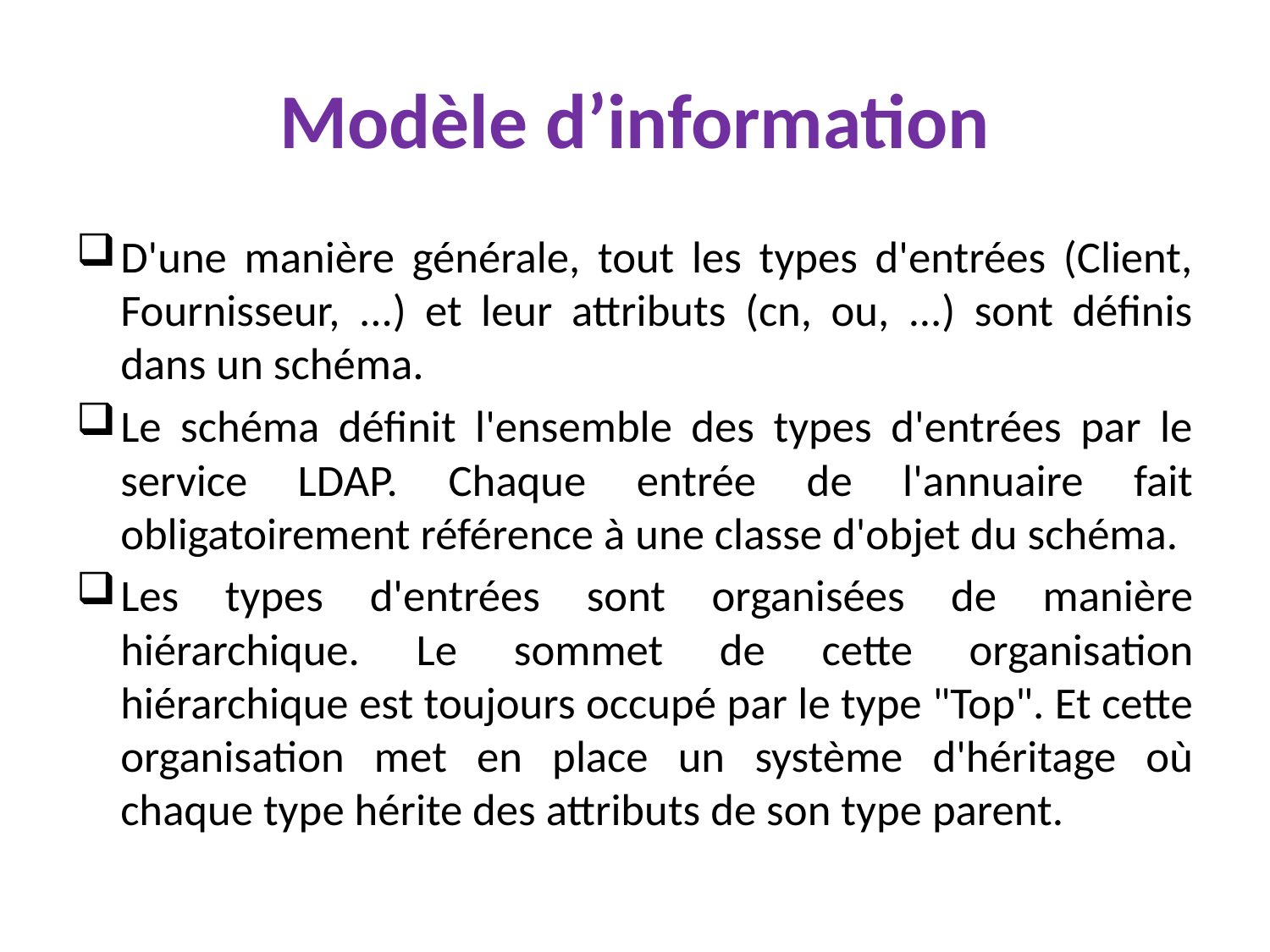

# Modèle d’information
D'une manière générale, tout les types d'entrées (Client, Fournisseur, ...) et leur attributs (cn, ou, ...) sont définis dans un schéma.
Le schéma définit l'ensemble des types d'entrées par le service LDAP. Chaque entrée de l'annuaire fait obligatoirement référence à une classe d'objet du schéma.
Les types d'entrées sont organisées de manière hiérarchique. Le sommet de cette organisation hiérarchique est toujours occupé par le type "Top". Et cette organisation met en place un système d'héritage où chaque type hérite des attributs de son type parent.